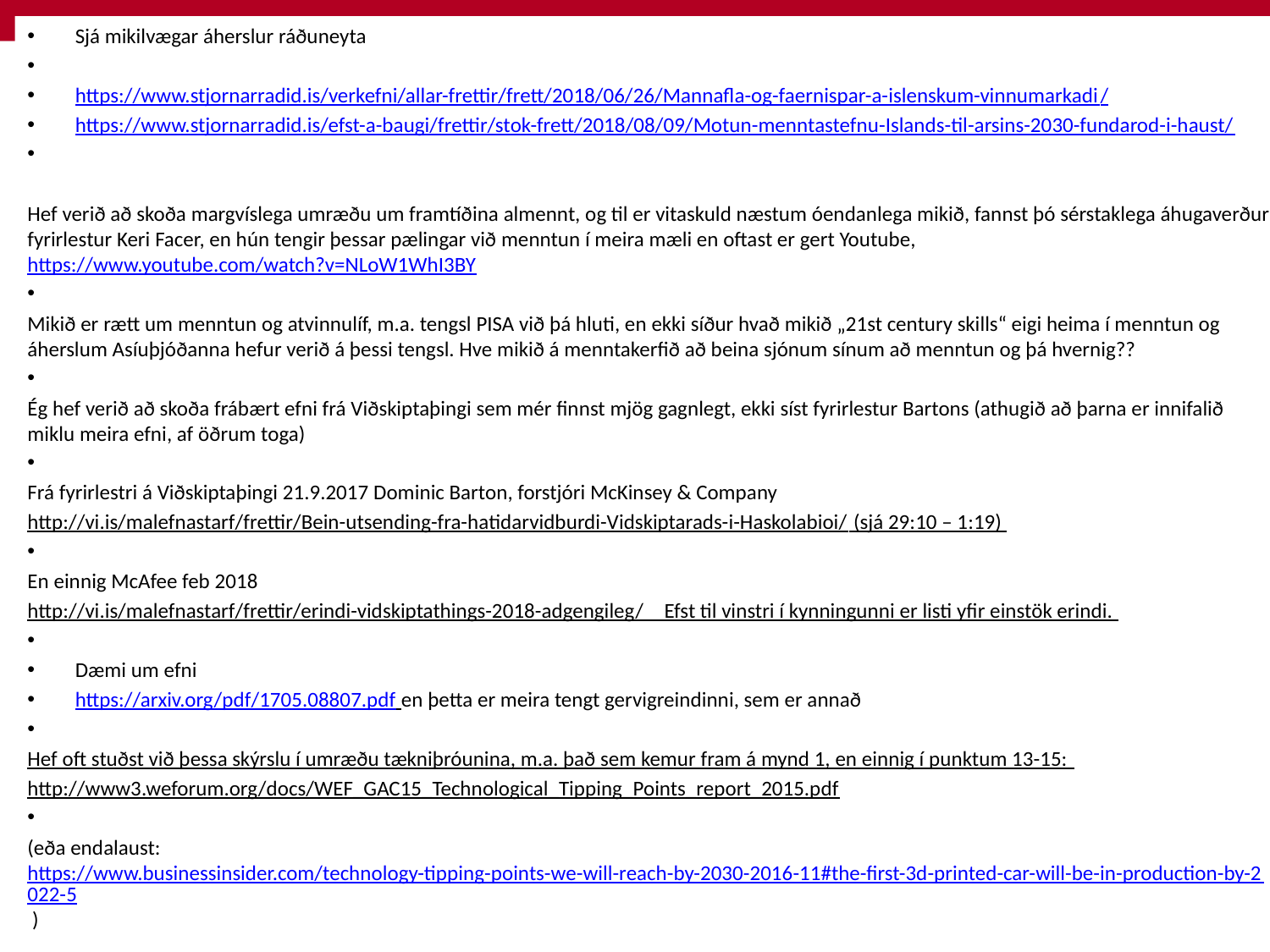

Sjá mikilvægar áherslur ráðuneyta

https://www.stjornarradid.is/verkefni/allar-frettir/frett/2018/06/26/Mannafla-og-faernispar-a-islenskum-vinnumarkadi/
https://www.stjornarradid.is/efst-a-baugi/frettir/stok-frett/2018/08/09/Motun-menntastefnu-Islands-til-arsins-2030-fundarod-i-haust/

Hef verið að skoða margvíslega umræðu um framtíðina almennt, og til er vitaskuld næstum óendanlega mikið, fannst þó sérstaklega áhugaverður fyrirlestur Keri Facer, en hún tengir þessar pælingar við menntun í meira mæli en oftast er gert Youtube,  https://www.youtube.com/watch?v=NLoW1WhI3BY

Mikið er rætt um menntun og atvinnulíf, m.a. tengsl PISA við þá hluti, en ekki síður hvað mikið „21st century skills“ eigi heima í menntun og áherslum Asíuþjóðanna hefur verið á þessi tengsl. Hve mikið á menntakerfið að beina sjónum sínum að menntun og þá hvernig??

Ég hef verið að skoða frábært efni frá Viðskiptaþingi sem mér finnst mjög gagnlegt, ekki síst fyrirlestur Bartons (athugið að þarna er innifalið miklu meira efni, af öðrum toga)

Frá fyrirlestri á Viðskiptaþingi 21.9.2017 Dominic Barton, forstjóri McKinsey & Company
http://vi.is/malefnastarf/frettir/Bein-utsending-fra-hatidarvidburdi-Vidskiptarads-i-Haskolabioi/ (sjá 29:10 – 1:19)

En einnig McAfee feb 2018
http://vi.is/malefnastarf/frettir/erindi-vidskiptathings-2018-adgengileg/    Efst til vinstri í kynningunni er listi yfir einstök erindi.

Dæmi um efni
https://arxiv.org/pdf/1705.08807.pdf en þetta er meira tengt gervigreindinni, sem er annað

Hef oft stuðst við þessa skýrslu í umræðu tækniþróunina, m.a. það sem kemur fram á mynd 1, en einnig í punktum 13-15:
http://www3.weforum.org/docs/WEF_GAC15_Technological_Tipping_Points_report_2015.pdf

(eða endalaust: https://www.businessinsider.com/technology-tipping-points-we-will-reach-by-2030-2016-11#the-first-3d-printed-car-will-be-in-production-by-2022-5 )

JTJ / Skólaþing 2019 - Á réttu róli?
32